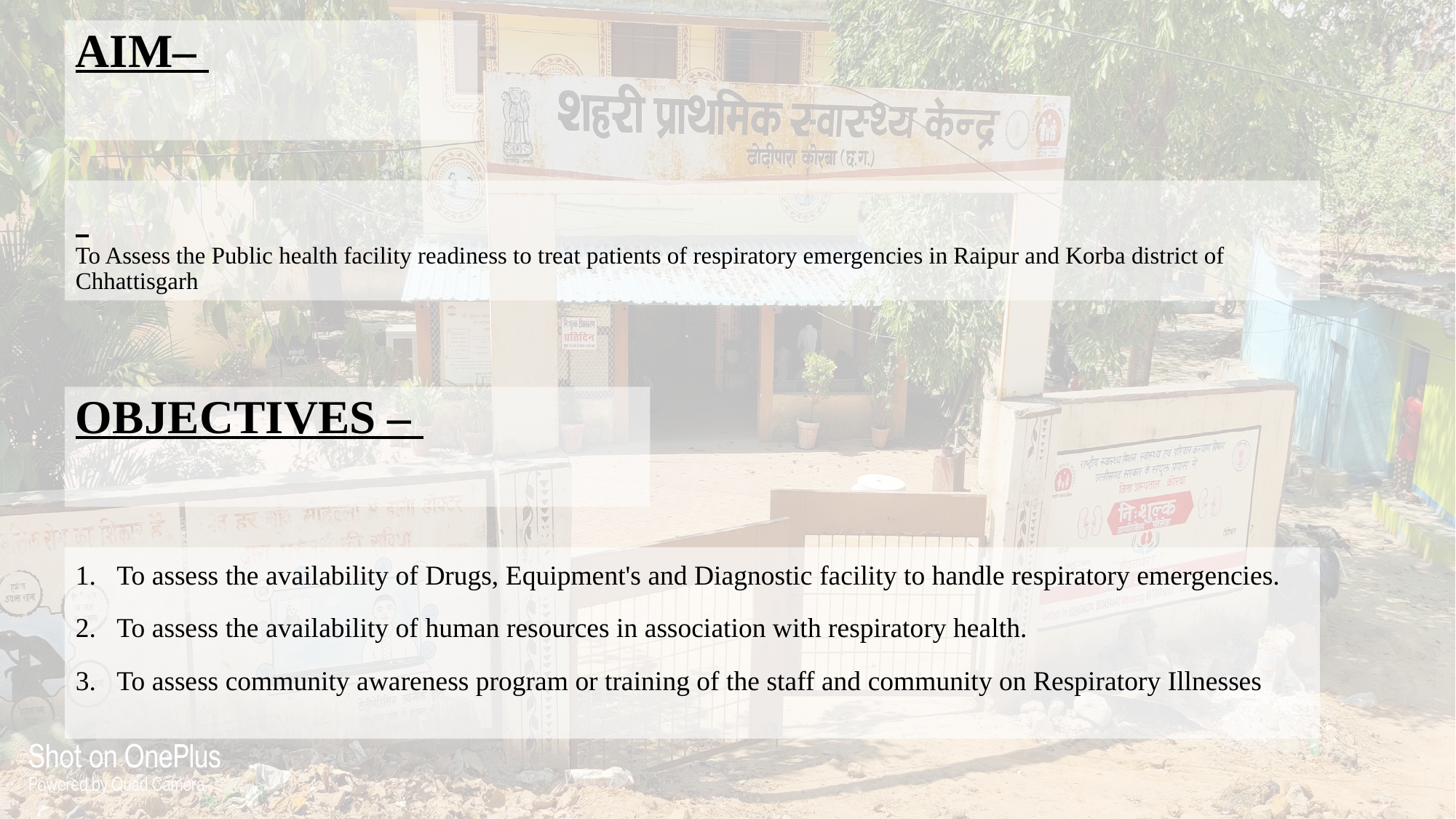

AIM–
# To Assess the Public health facility readiness to treat patients of respiratory emergencies in Raipur and Korba district of Chhattisgarh
OBJECTIVES –
To assess the availability of Drugs, Equipment's and Diagnostic facility to handle respiratory emergencies.
To assess the availability of human resources in association with respiratory health.
To assess community awareness program or training of the staff and community on Respiratory Illnesses